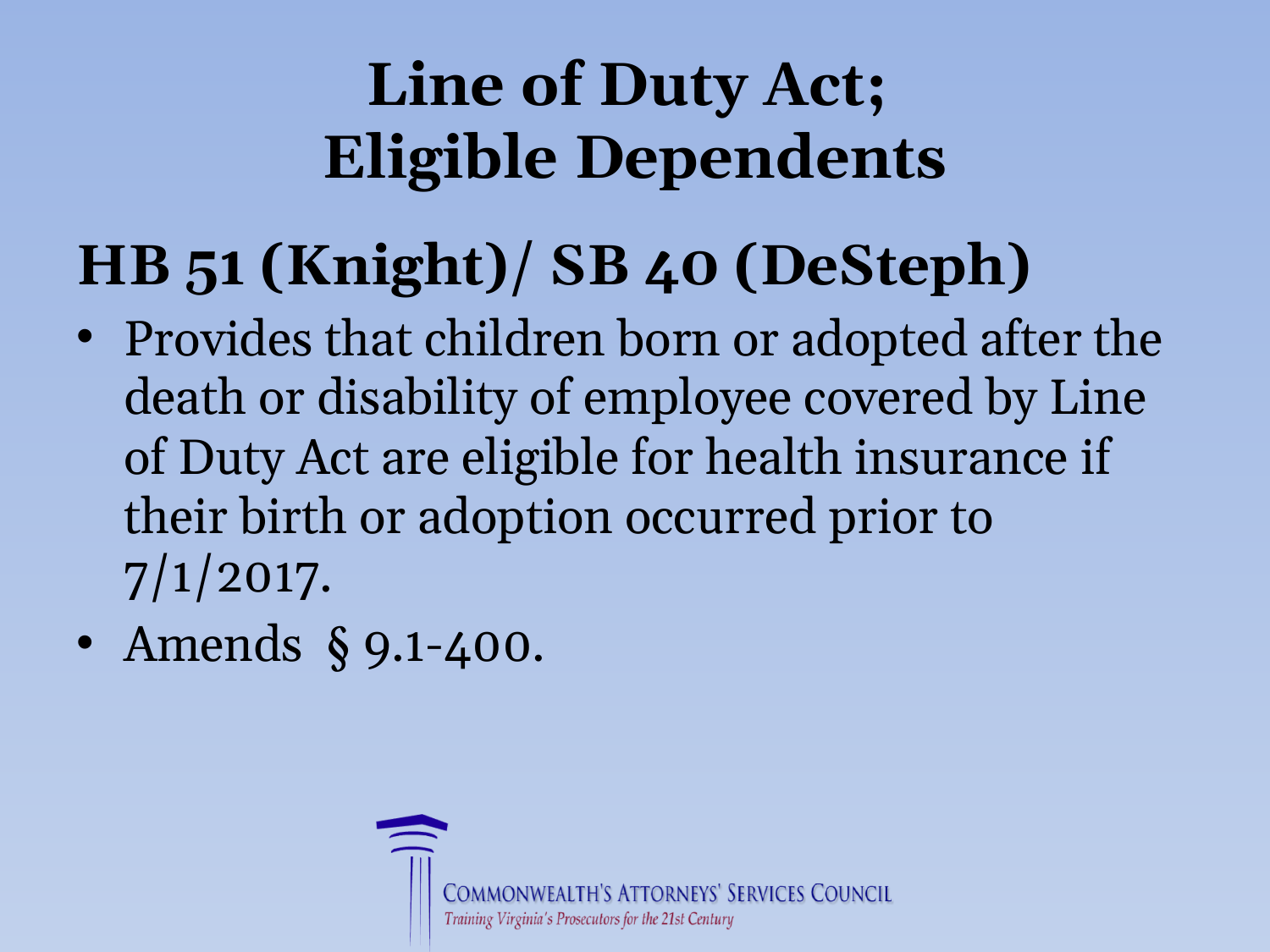

# Line of Duty Act; Eligible Dependents
HB 51 (Knight)/ SB 40 (DeSteph)
Provides that children born or adopted after the death or disability of employee covered by Line of Duty Act are eligible for health insurance if their birth or adoption occurred prior to 7/1/2017.
Amends  § 9.1-400.